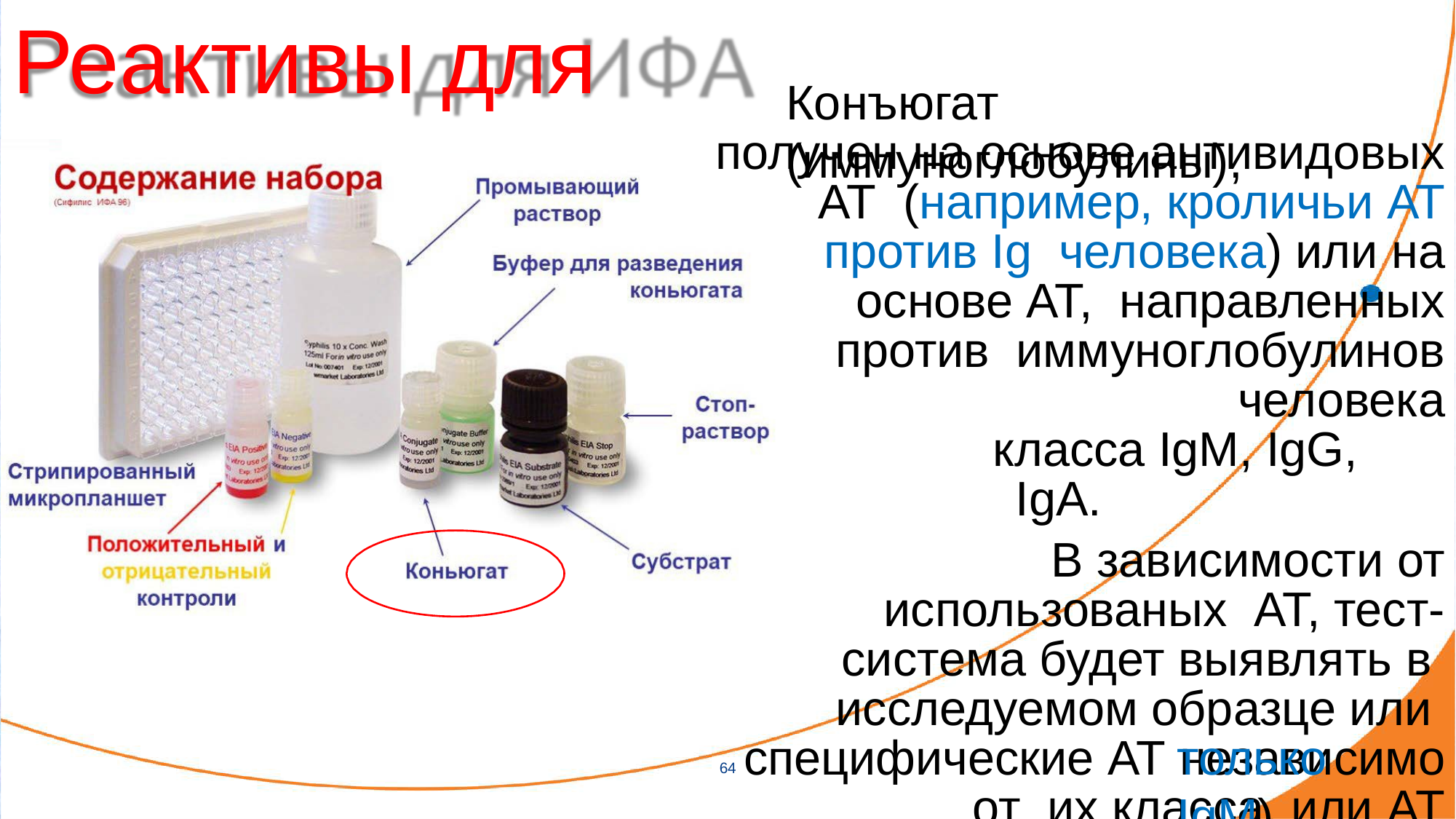

# Реактивы для ИФА
Конъюгат (иммуноглобулины),
получен на основе антивидовых АТ  (например, кроличьи АТ против Ig  человека) или на основе АТ,  направленных против  иммуноглобулинов человека
класса IgM, IgG, IgA.
В зависимости от использованых  АТ, тест-система будет выявлять в  исследуемом образце или  специфические АТ независимо от  их класса, или АТ определённого  класса (например, только IgG или

только IgM).
64